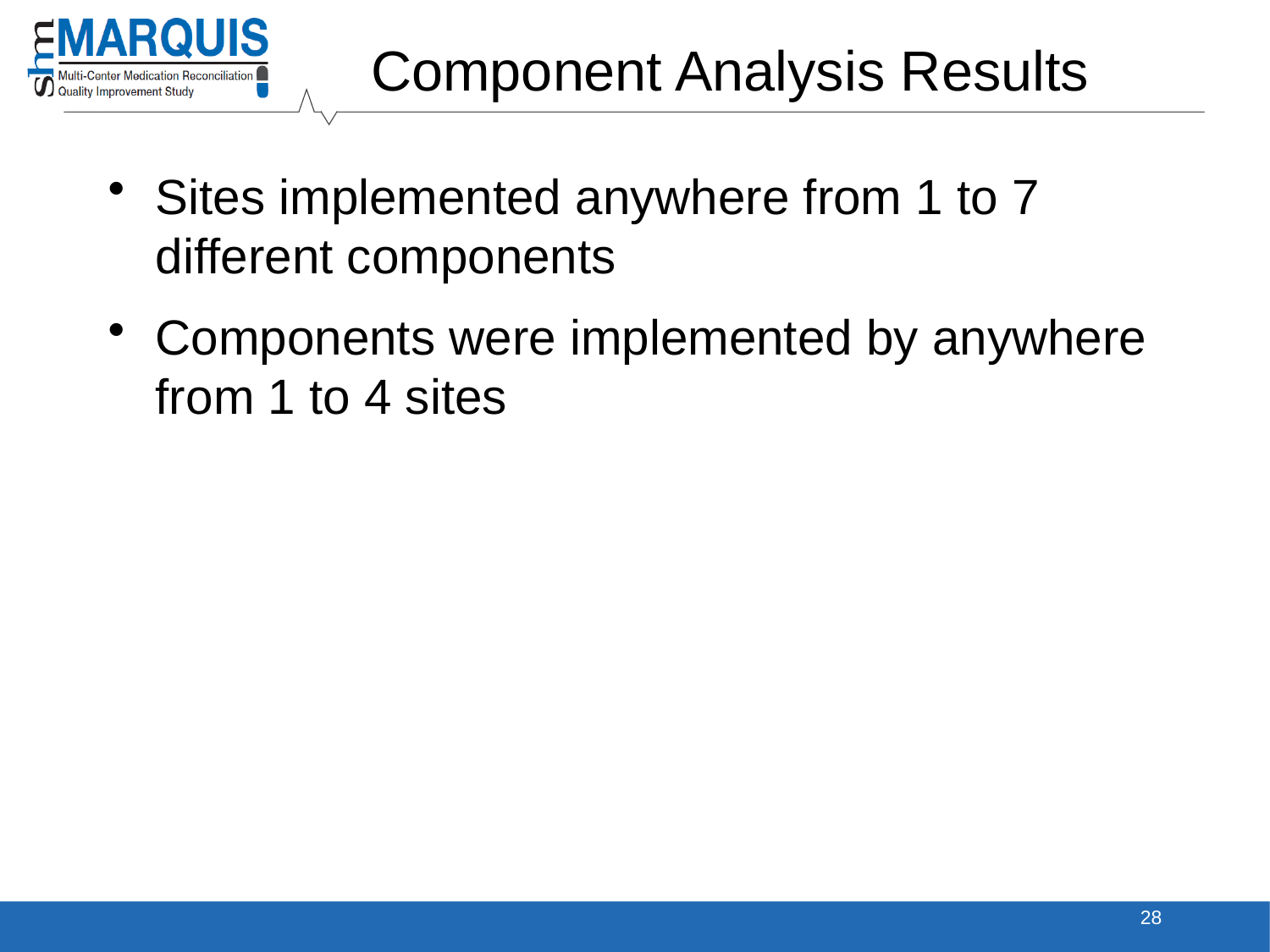

# Component Analysis Results
Sites implemented anywhere from 1 to 7 different components
Components were implemented by anywhere from 1 to 4 sites
28